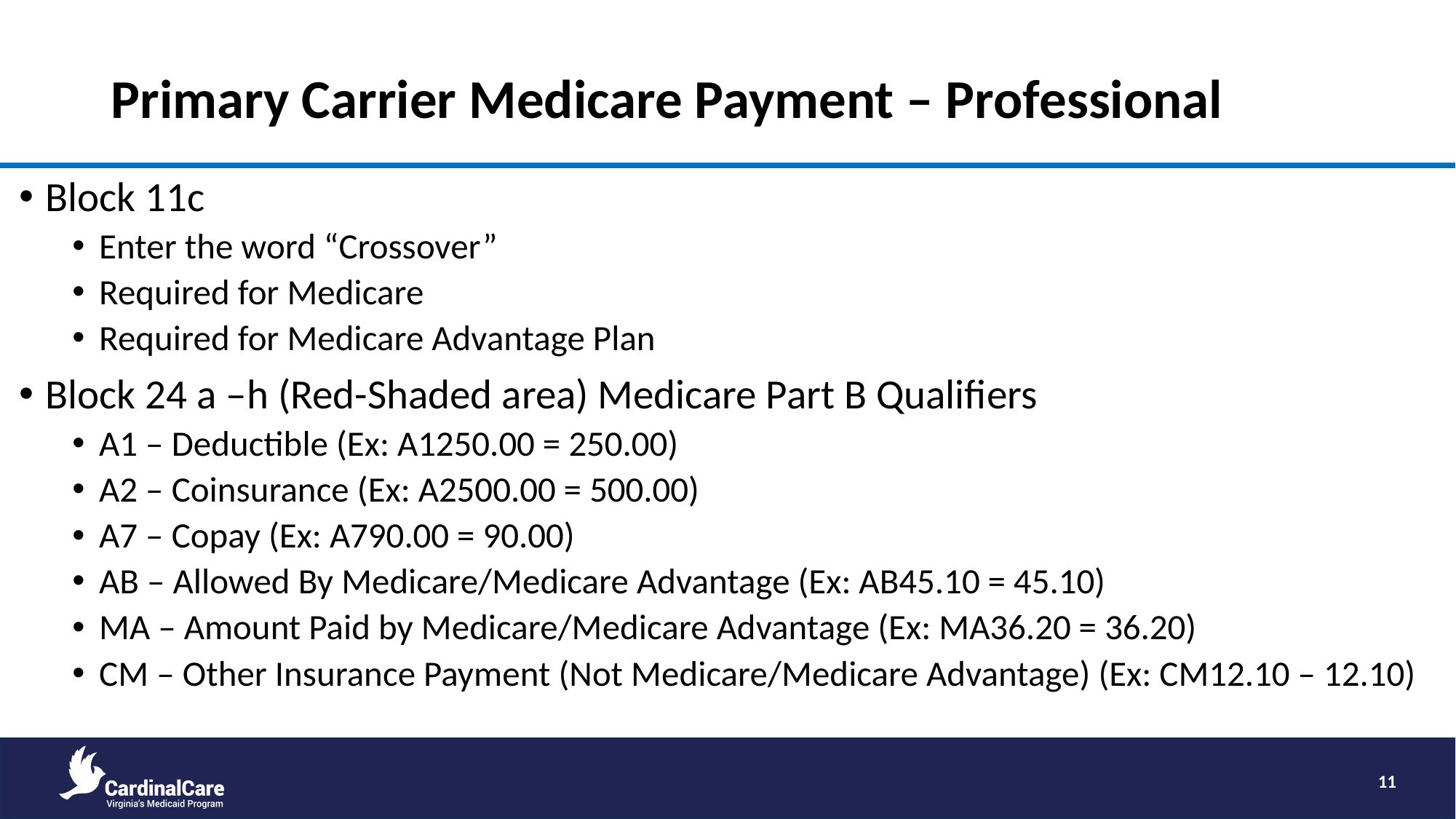

# Primary Carrier Medicare Payment – Professional
Block 11c
Enter the word “Crossover”
Required for Medicare
Required for Medicare Advantage Plan
Block 24 a –h (Red-Shaded area) Medicare Part B Qualifiers
A1 – Deductible (Ex: A1250.00 = 250.00)
A2 – Coinsurance (Ex: A2500.00 = 500.00)
A7 – Copay (Ex: A790.00 = 90.00)
AB – Allowed By Medicare/Medicare Advantage (Ex: AB45.10 = 45.10)
MA – Amount Paid by Medicare/Medicare Advantage (Ex: MA36.20 = 36.20)
CM – Other Insurance Payment (Not Medicare/Medicare Advantage) (Ex: CM12.10 – 12.10)

11